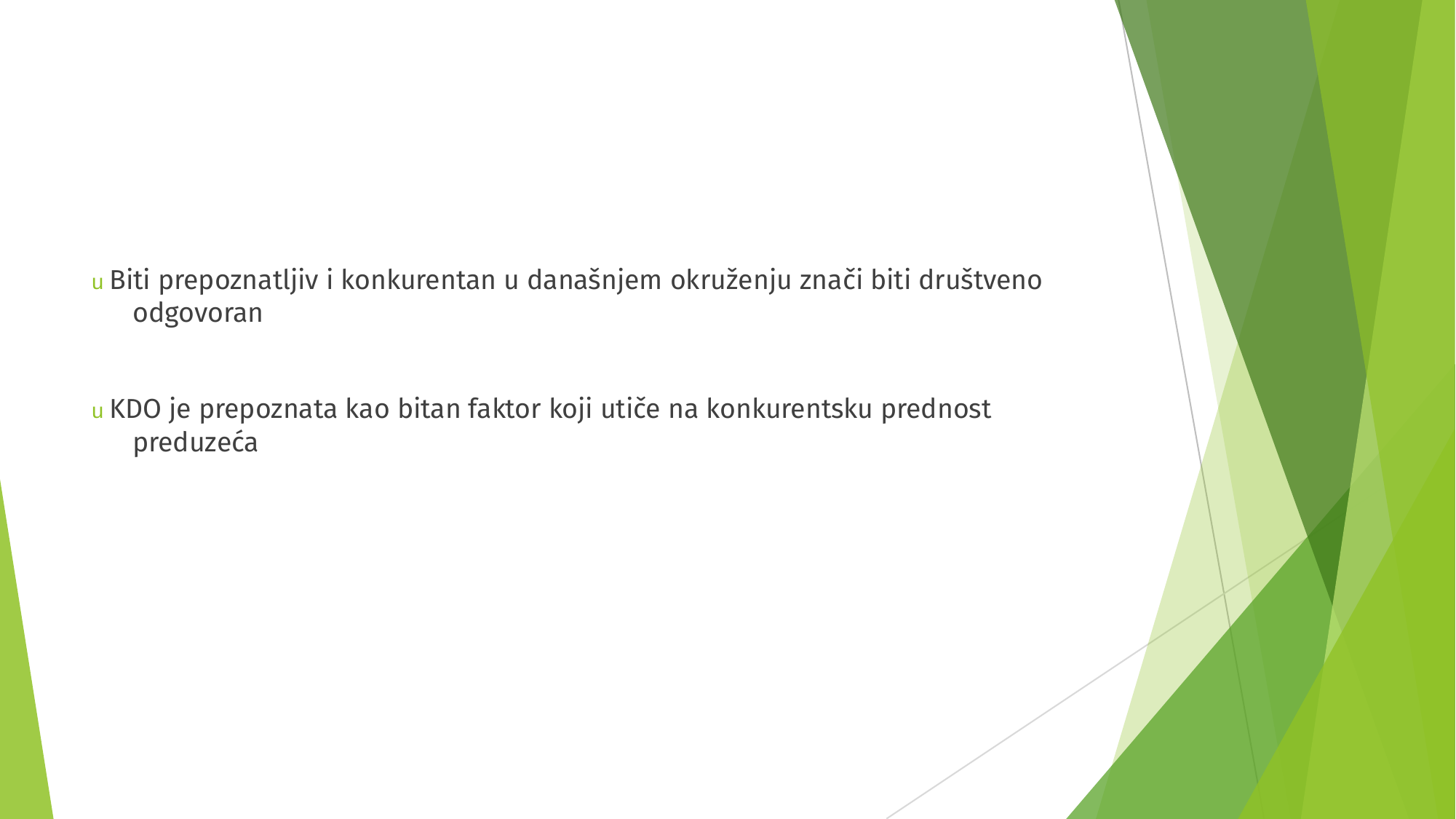

# u Biti prepoznatljiv i konkurentan u današnjem okruženju znači biti društveno  odgovoran
u KDO je prepoznata kao bitan faktor koji utiče na konkurentsku prednost  preduzeća